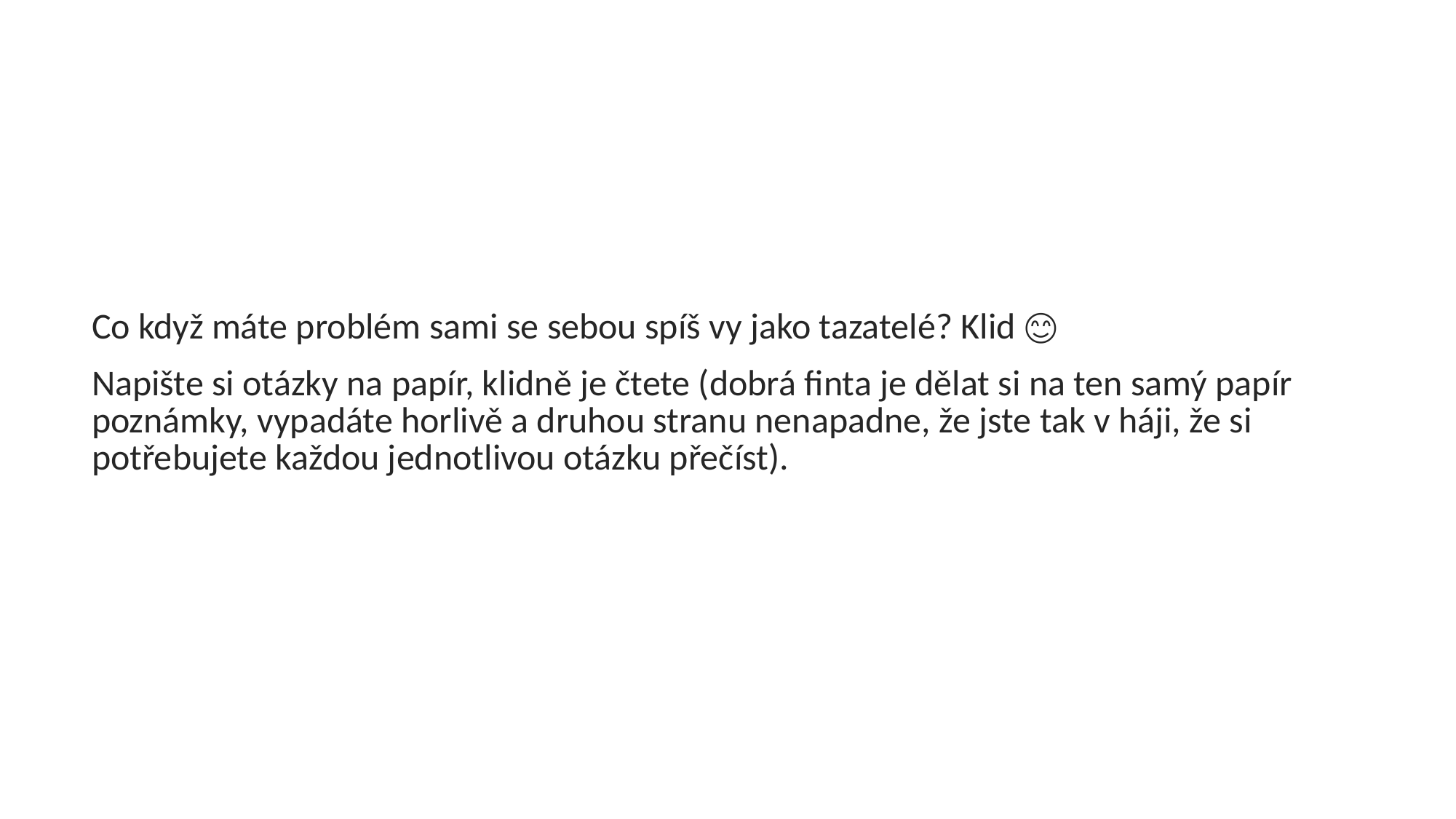

Co když máte problém sami se sebou spíš vy jako tazatelé? Klid 😊
Napište si otázky na papír, klidně je čtete (dobrá finta je dělat si na ten samý papír poznámky, vypadáte horlivě a druhou stranu nenapadne, že jste tak v háji, že si potřebujete každou jednotlivou otázku přečíst).